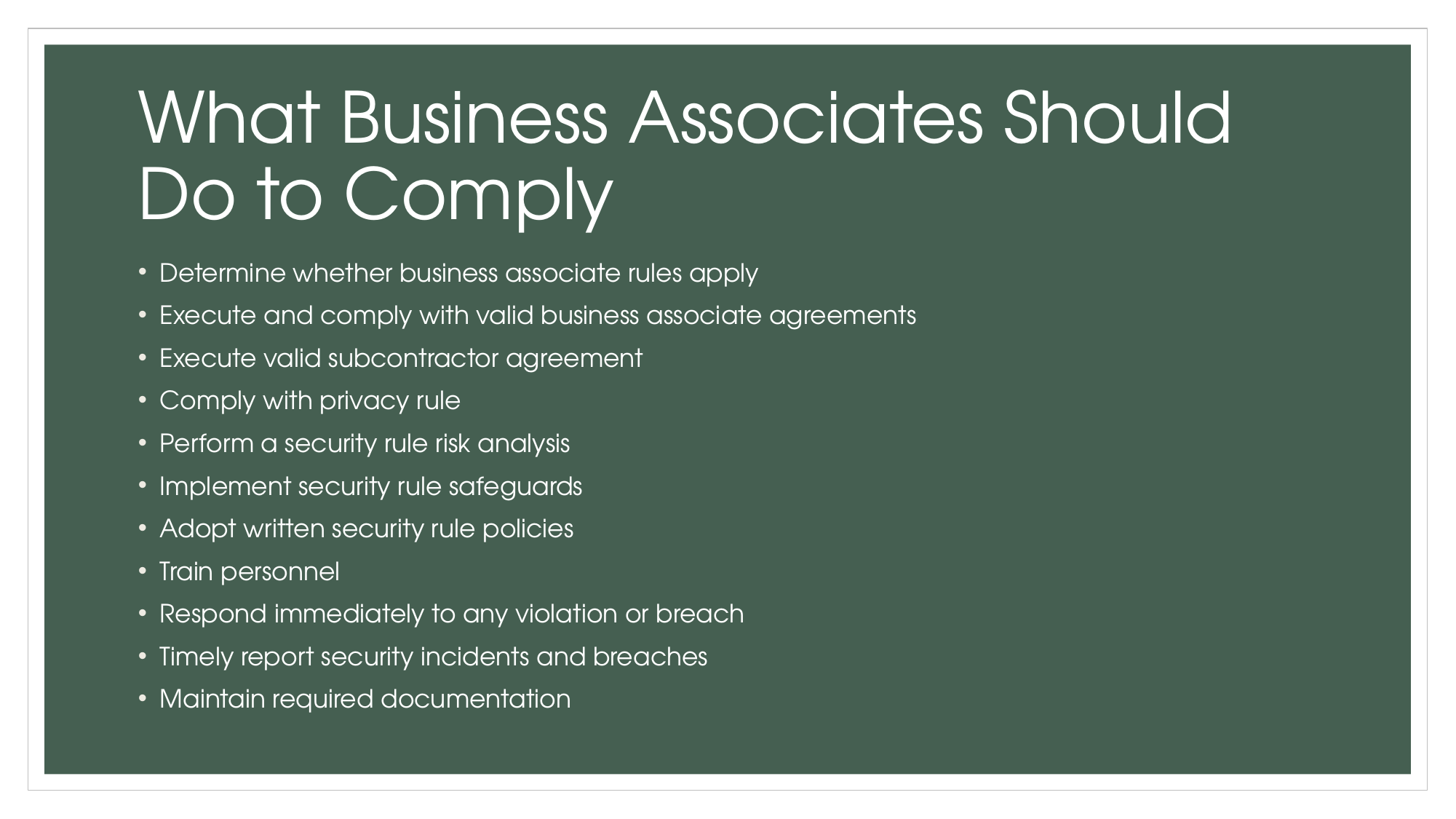

# What Business Associates Should Do to Comply
Determine whether business associate rules apply
Execute and comply with valid business associate agreements
Execute valid subcontractor agreement
Comply with privacy rule
Perform a security rule risk analysis
Implement security rule safeguards
Adopt written security rule policies
Train personnel
Respond immediately to any violation or breach
Timely report security incidents and breaches
Maintain required documentation